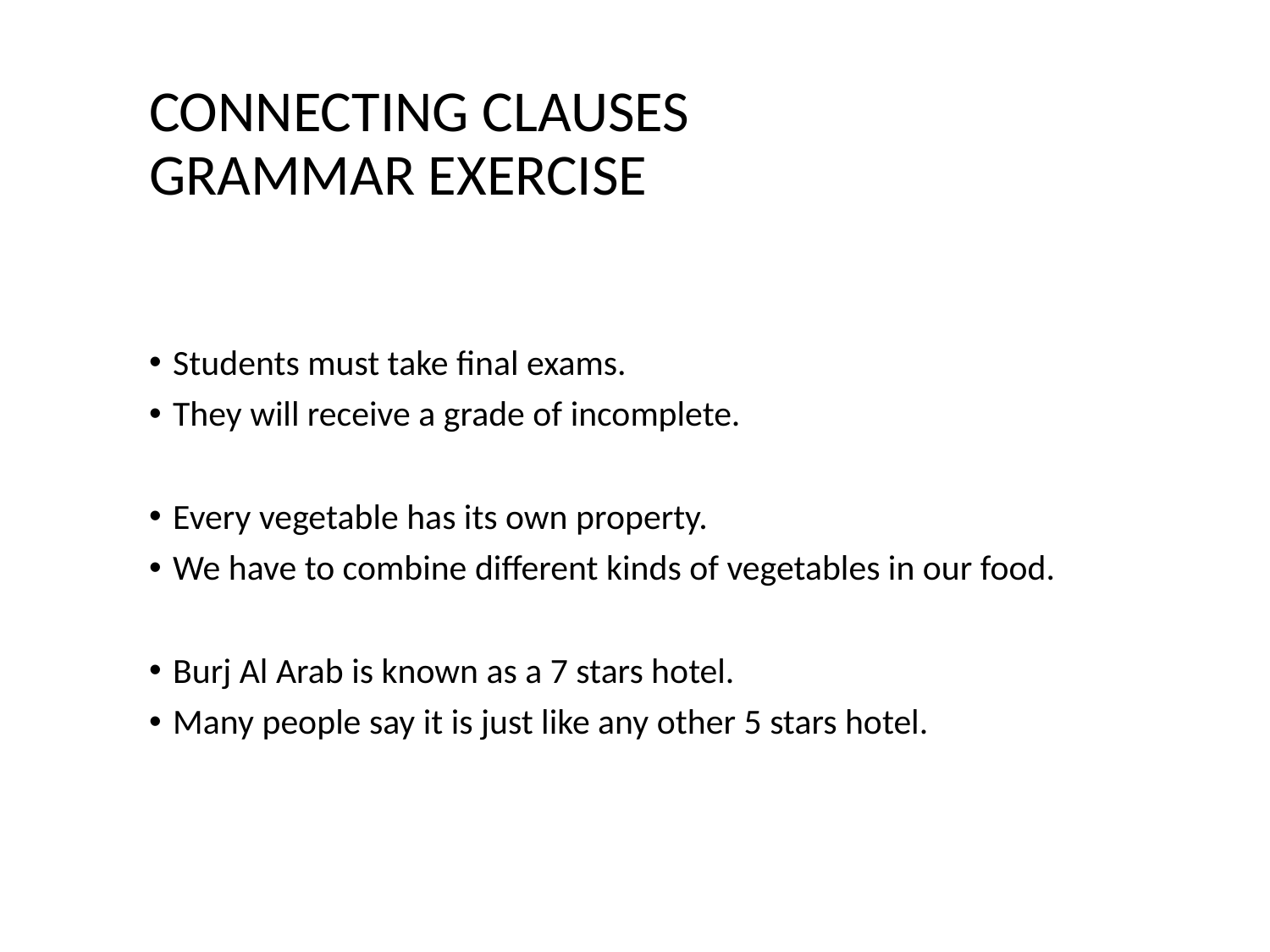

# CONNECTING CLAUSES GRAMMAR EXERCISE

Students must take final exams.
They will receive a grade of incomplete.

Every vegetable has its own property.
We have to combine different kinds of vegetables in our food.

Burj Al Arab is known as a 7 stars hotel.
Many people say it is just like any other 5 stars hotel.